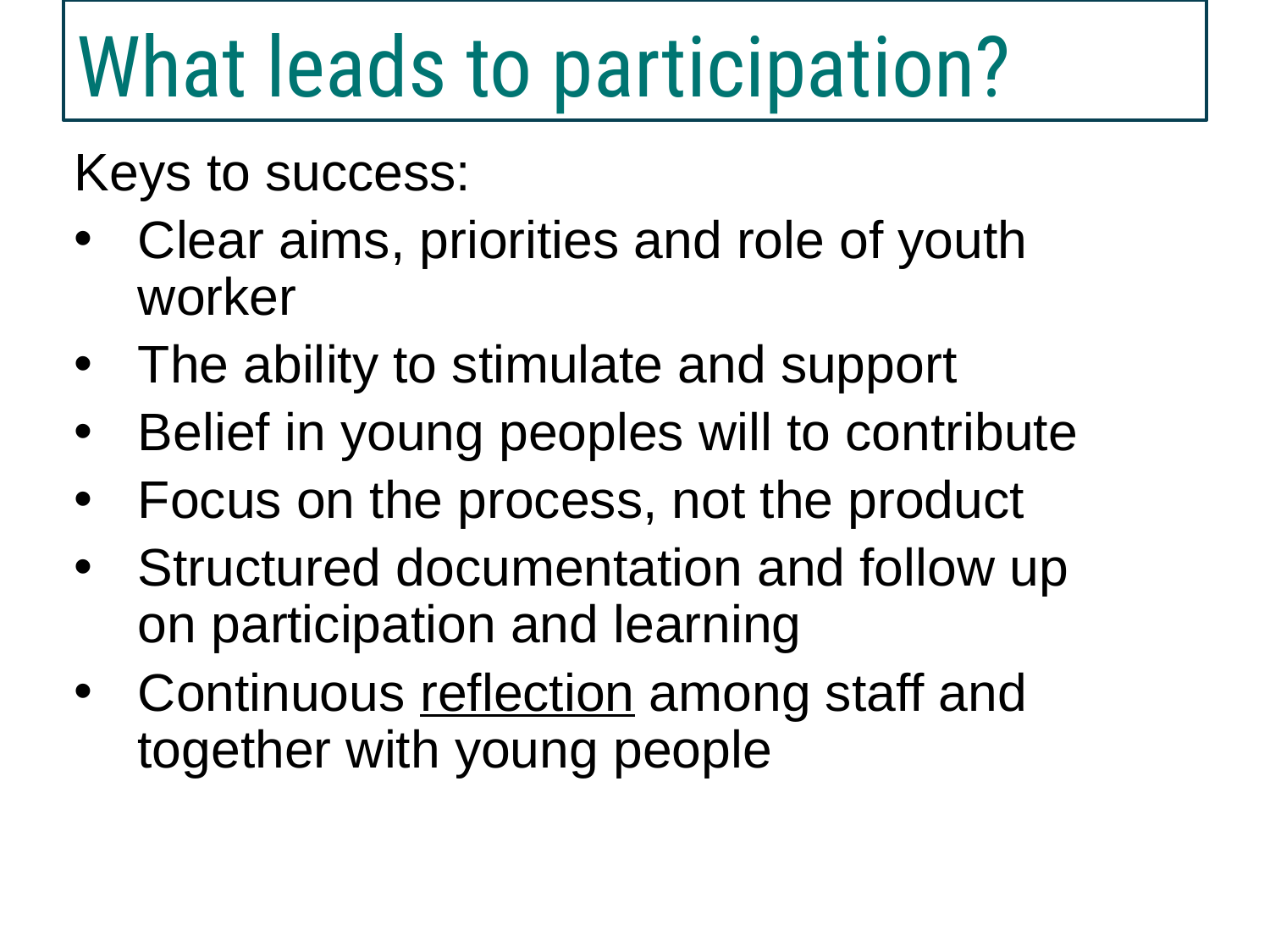

What leads to participation?
Keys to success:
Clear aims, priorities and role of youth worker
The ability to stimulate and support
Belief in young peoples will to contribute
Focus on the process, not the product
Structured documentation and follow up on participation and learning
Continuous reflection among staff and together with young people